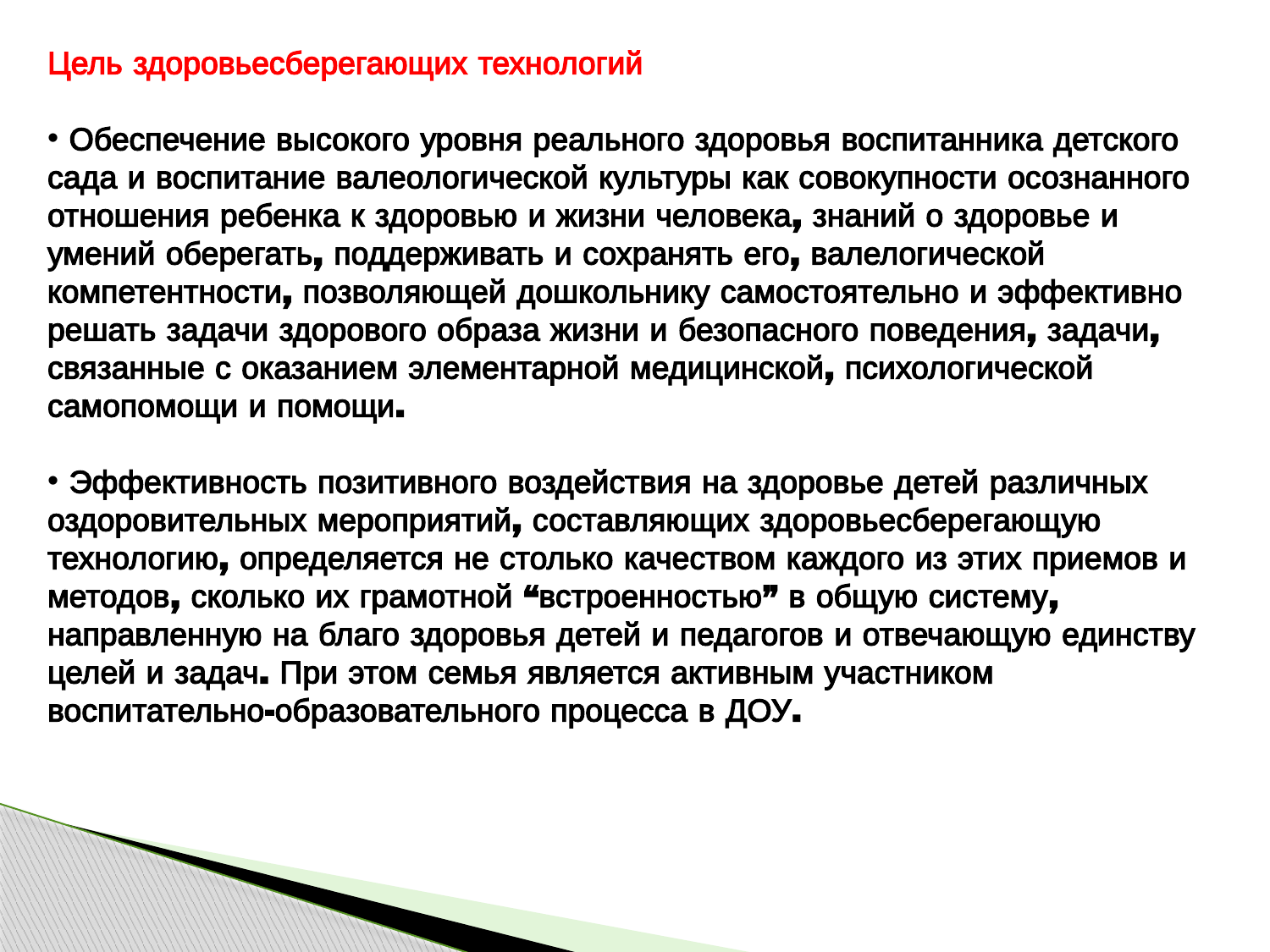

Цель здоровьесберегающих технологий

 Обеспечение высокого уровня реального здоровья воспитанника детского сада и воспитание валеологической культуры как совокупности осознанного отношения ребенка к здоровью и жизни человека, знаний о здоровье и умений оберегать, поддерживать и сохранять его, валелогической компетентности, позволяющей дошкольнику самостоятельно и эффективно решать задачи здорового образа жизни и безопасного поведения, задачи, связанные с оказанием элементарной медицинской, психологической самопомощи и помощи.

 Эффективность позитивного воздействия на здоровье детей различных оздоровительных мероприятий, составляющих здоровьесберегающую технологию, определяется не столько качеством каждого из этих приемов и методов, сколько их грамотной “встроенностью” в общую систему, направленную на благо здоровья детей и педагогов и отвечающую единству целей и задач. При этом семья является активным участником воспитательно-образовательного процесса в ДОУ.